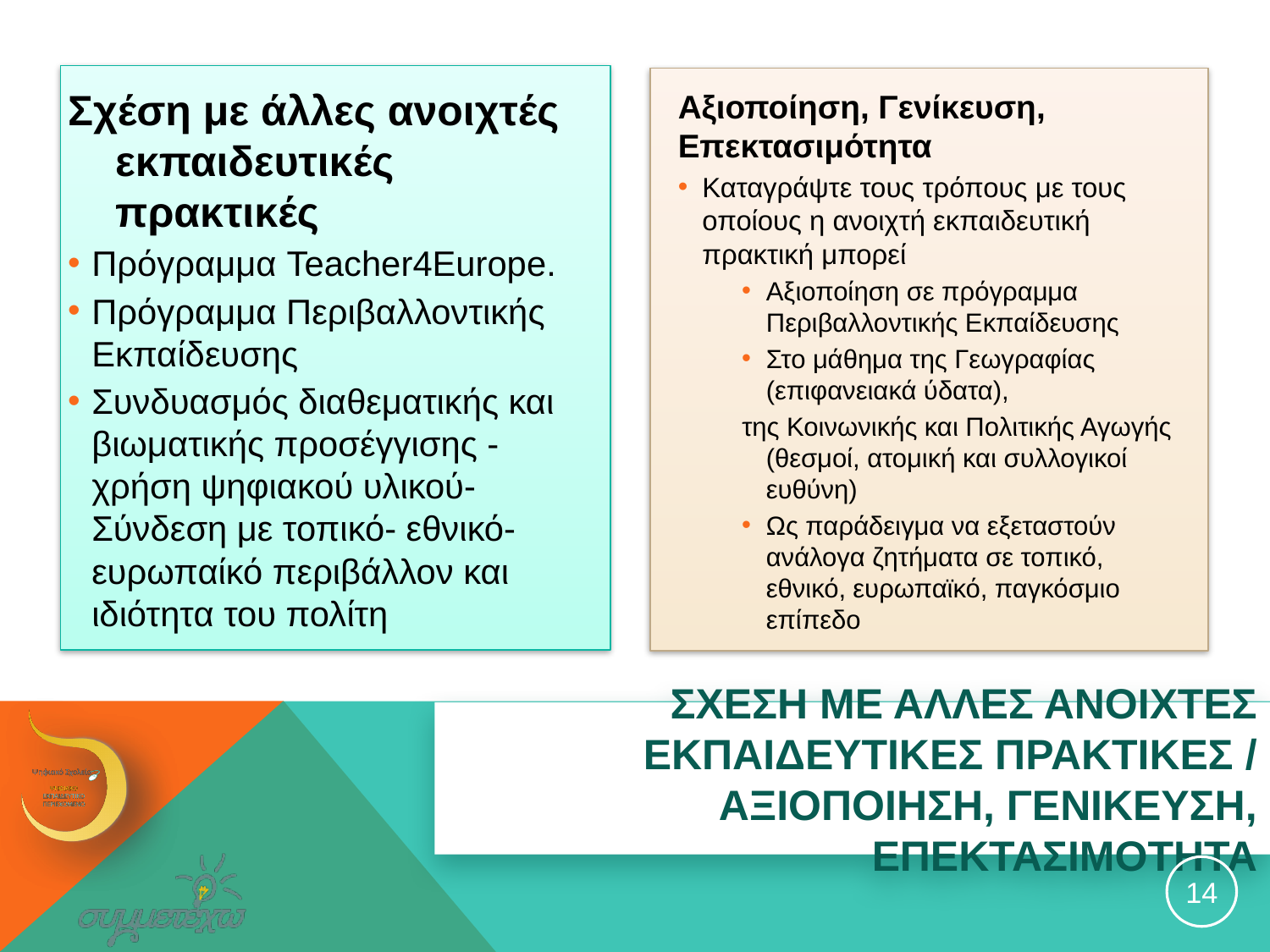

Σχέση με άλλες ανοιχτές εκπαιδευτικές πρακτικές
Πρόγραμμα Teacher4Europe.
Πρόγραμμα Περιβαλλοντικής Εκπαίδευσης
Συνδυασμός διαθεματικής και βιωματικής προσέγγισης - χρήση ψηφιακού υλικού- Σύνδεση με τοπικό- εθνικό- ευρωπαίκό περιβάλλον και ιδιότητα του πολίτη
Αξιοποίηση, Γενίκευση, Επεκτασιμότητα
Καταγράψτε τους τρόπους με τους οποίους η ανοιχτή εκπαιδευτική πρακτική μπορεί
Αξιοποίηση σε πρόγραμμα Περιβαλλοντικής Εκπαίδευσης
Στο μάθημα της Γεωγραφίας (επιφανειακά ύδατα),
της Κοινωνικής και Πολιτικής Αγωγής (θεσμοί, ατομική και συλλογικοί ευθύνη)
Ως παράδειγμα να εξεταστούν ανάλογα ζητήματα σε τοπικό, εθνικό, ευρωπαϊκό, παγκόσμιο επίπεδο

# ΣΧΕΣΗ ΜΕ ΑΛΛΕΣ ΑΝΟΙΧΤΕΣ ΕΚΠΑΙΔΕΥΤΙΚΕΣ ΠΡΑΚΤΙΚΕΣ / ΑΞΙΟΠΟΙΗΣΗ, ΓΕΝΙΚΕΥΣΗ, ΕΠΕΚΤΑΣΙΜΟΤΗΤΑ
14